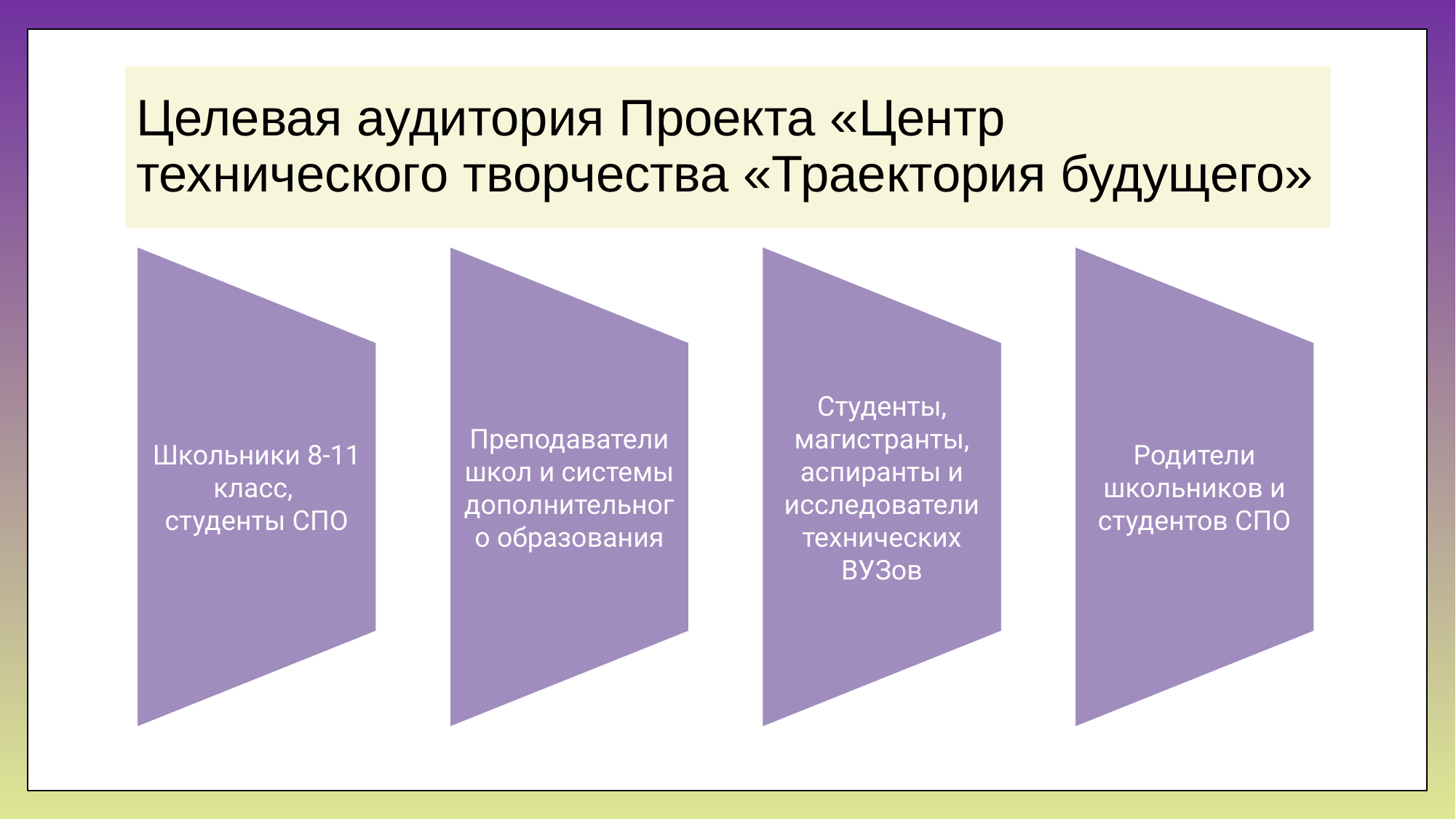

Целевая аудитория Проекта «Центр технического творчества «Траектория будущего»
# АСИ Топчий
Школьники 8-11 класс,
студенты СПО
Преподаватели школ и системы дополнительного образования
Студенты, магистранты, аспиранты и исследователи технических ВУЗов
Родители школьников и студентов СПО